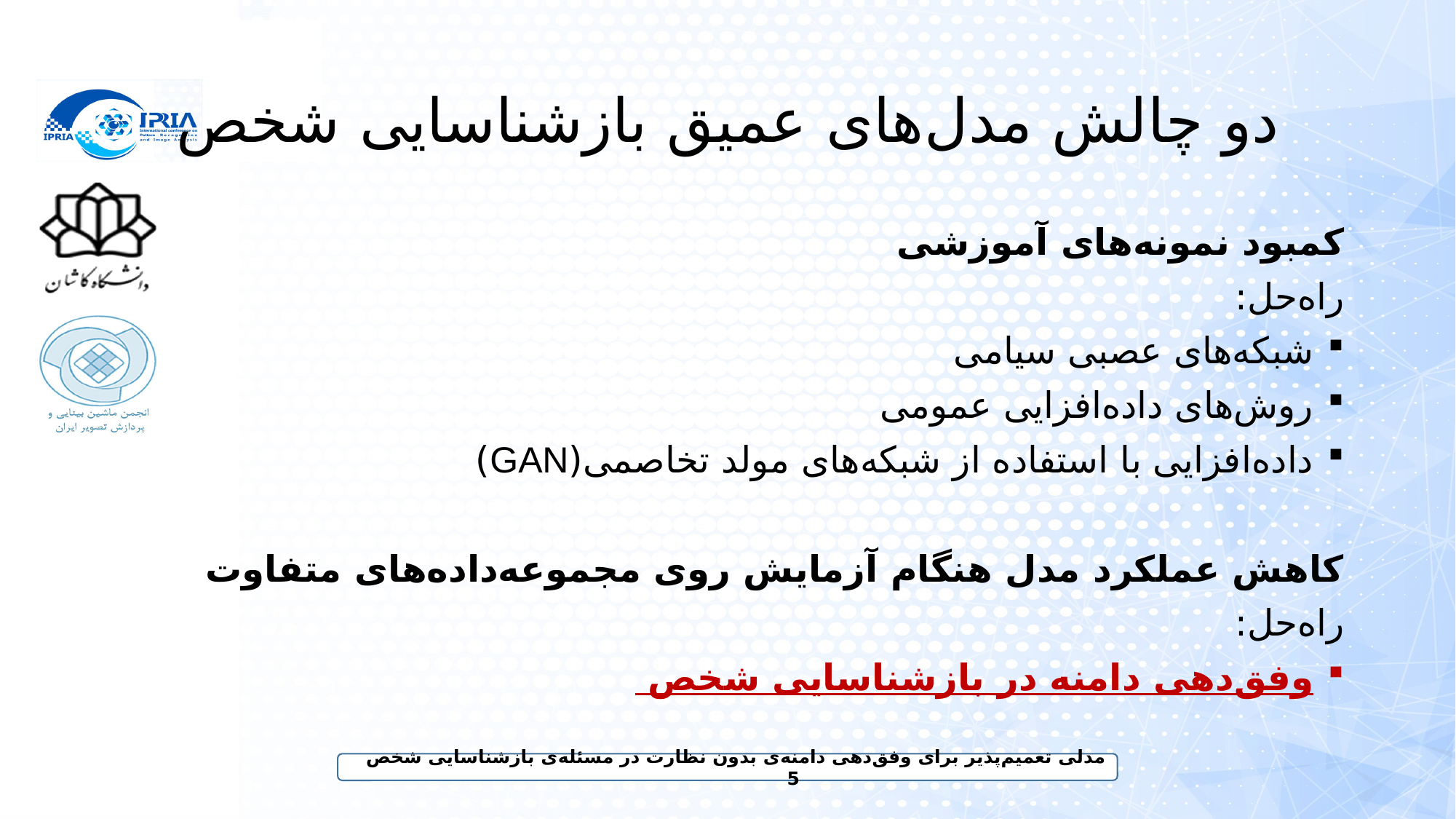

# دو چالش مدل‌های عمیق بازشناسایی شخص
کمبود نمونه‌های آموزشی
راه‌حل‌:
شبکه‌های عصبی سیامی
روش‌های داده‌افزایی عمومی
داده‌افزایی با استفاده از شبکه‌های مولد تخاصمی(GAN)

کاهش عملکرد مدل هنگام آزمایش روی مجموعه‌داده‌های متفاوت
راه‌حل‌:
وفق‌دهی دامنه در بازشناسایی شخص

مدلی تعمیم‌پذیر برای وفق‌دهی دامنه‌ی بدون نظارت در مسئله‌ی بازشناسایی شخص                                                   5